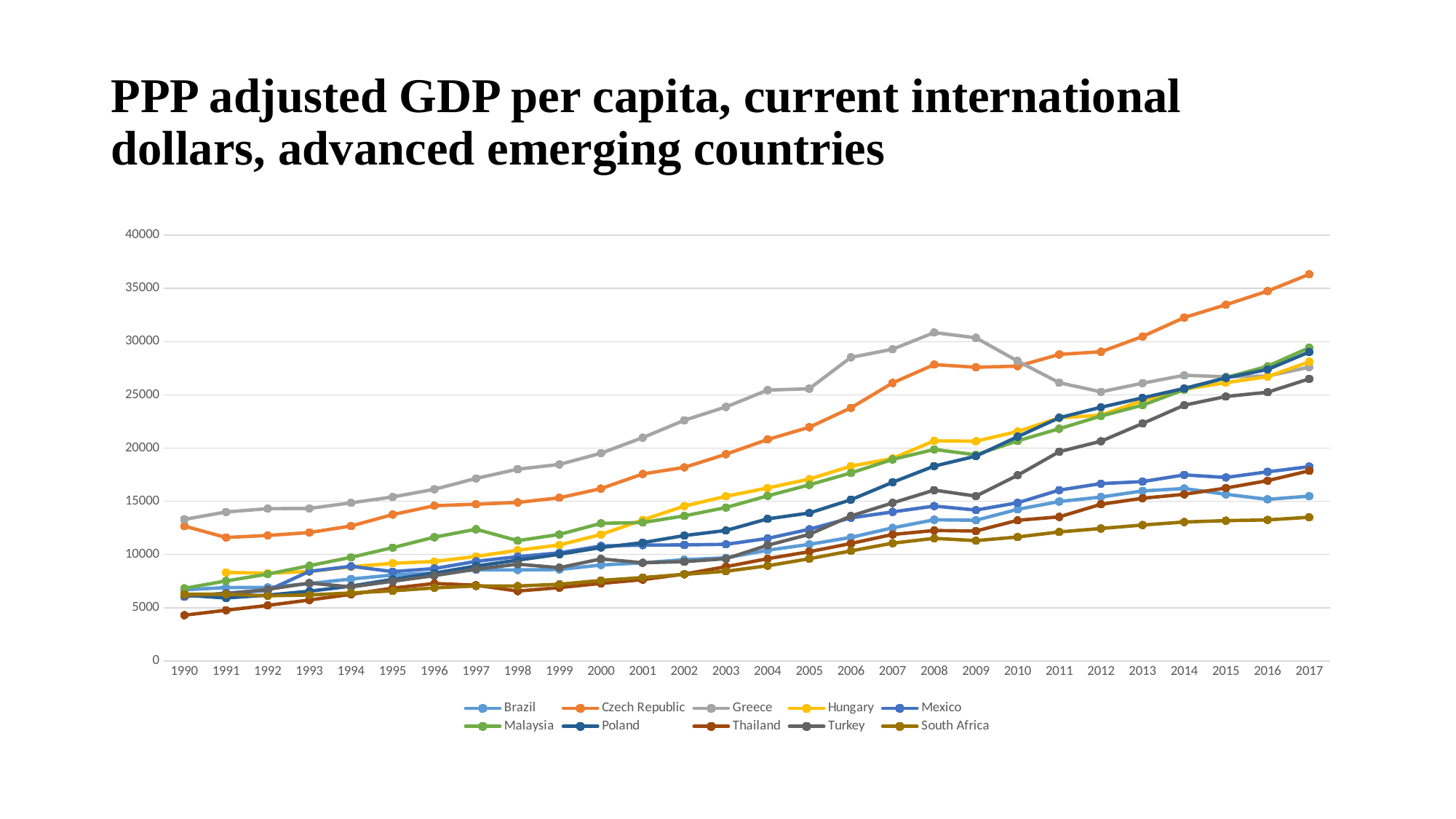

# PPP adjusted GDP per capita, current international dollars, advanced emerging countries

### Chart

| Category | Brazil | Czech Republic | Greece | Hungary | Mexico | Malaysia | Poland | Thailand | Turkey | South Africa |
|---|---|---|---|---|---|---|---|---|---|---|
| 1990 | 6686.2276591825375 | 12666.462647430262 | 13297.977680859949 | None | 6037.003545598163 | 6819.885821767724 | 6178.849301458044 | 4298.398939604153 | 6146.25838797001 | 6267.09341197065 |
| 1991 | 6892.126836967155 | 11595.701258883997 | 13997.536826420923 | 8311.264685571145 | 6373.376254147794 | 7514.934249765105 | 5915.584961936857 | 4764.695546808918 | 6302.789572435502 | 6263.457251606502 |
| 1992 | 6898.855908639958 | 11787.896706585707 | 14307.118991011701 | 8243.472188371721 | 6621.595268647369 | 8156.442910411069 | 6183.616380641922 | 5214.465292763998 | 6721.171291381815 | 6122.4151223385325 |
| 1993 | 7271.6648136952335 | 12063.285949616553 | 14328.615761088406 | 8400.55886983942 | 8415.472123882058 | 8949.77963525856 | 6550.712753409784 | 5726.833221077141 | 7315.372672912867 | 6197.40522983182 |
| 1994 | 7696.579700549321 | 12673.85756729408 | 14851.678895016863 | 8844.278095464342 | 8892.46627597403 | 9736.558018064212 | 7029.36118126671 | 6258.861434390333 | 6951.699050636448 | 6388.354620161318 |
| 1995 | 8073.1323152359655 | 13751.559903824782 | 15407.641361479242 | 9175.992438233769 | 8390.342787380714 | 10645.654570252374 | 7664.4287806036355 | 6839.711441052648 | 7487.022931480291 | 6585.894345789279 |
| 1996 | 8268.66737783159 | 14580.274062751147 | 16125.77175316697 | 9338.510531508366 | 8677.717168112395 | 11624.9675293676 | 8252.789533293053 | 7277.5399029128175 | 8015.980827128114 | 6862.803154747632 |
| 1997 | 8559.11882464492 | 14723.834147269281 | 17146.2298471262 | 9817.88600490891 | 9357.263049425794 | 12370.831643075846 | 8918.127669932883 | 7114.060247982262 | 8621.996821520688 | 7040.529729005457 |
| 1998 | 8547.34272483546 | 14894.233541330137 | 18018.80620320133 | 10403.031095743068 | 9797.418815608273 | 11297.626933629896 | 9463.709541735483 | 6563.177557293346 | 9088.598735358912 | 7038.469858862658 |
| 1999 | 8588.208681454882 | 15324.106430174195 | 18464.732103075326 | 10894.752282416604 | 10155.492662059252 | 11882.843164301019 | 10022.395363238513 | 6888.960869133539 | 8757.203345508195 | 7203.225104374633 |
| 2000 | 9012.955425192917 | 16188.227190215362 | 19515.78931770151 | 11876.081167200156 | 10799.058349303235 | 12927.844049351406 | 10651.21145155117 | 7283.511290293121 | 9582.260417272828 | 7560.858116734919 |
| 2001 | 9216.32137733195 | 17569.105833659123 | 20981.013935177903 | 13241.996619927144 | 10878.901197592419 | 13003.036007024906 | 11111.217737337174 | 7635.093002923341 | 9222.911525248068 | 7832.226555476995 |
| 2002 | 9515.100023029581 | 18189.234354155422 | 22615.935648970615 | 14549.5861777074 | 10901.148260467247 | 13626.955493976186 | 11781.056352439515 | 8160.9327359199915 | 9330.14445968639 | 8131.738356191557 |
| 2003 | 9690.072499292863 | 19424.754714067512 | 23868.52441355924 | 15467.239722502598 | 10954.528503707466 | 14411.457654103566 | 12256.303565813003 | 8855.494675180504 | 9603.739205637845 | 8426.923614112433 |
| 2004 | 10401.843335587442 | 20806.608906452057 | 25446.3832605934 | 16251.3808463318 | 11506.782541125951 | 15507.315653628248 | 13345.879619339801 | 9604.710478250254 | 10864.44856123829 | 8940.671986746176 |
| 2005 | 10950.56977153369 | 21956.383858385296 | 25577.52407955985 | 17081.77434429891 | 12369.759753707842 | 16540.901624239224 | 13895.92354169062 | 10262.108936806902 | 11887.874986013956 | 9601.275305722655 |
| 2006 | 11603.602366428435 | 23779.573723015907 | 28523.242330747707 | 18300.325673632247 | 13437.481243156968 | 17667.868314220963 | 15144.147001746058 | 11035.614588252052 | 13621.937211156765 | 10335.637364715345 |
| 2007 | 12501.128407007263 | 26120.37507604698 | 29286.872907690104 | 19026.839729547253 | 13999.969552822264 | 18931.31567166174 | 16785.06680166171 | 11878.039148868682 | 14843.471883759064 | 11062.374484011285 |
| 2008 | 13259.72940381125 | 27844.795326465617 | 30856.011826847745 | 20678.679912089177 | 14551.045277600328 | 19873.170893101684 | 18310.443208668483 | 12255.212016534857 | 16048.92018869176 | 11518.104490589896 |
| 2009 | 13212.378465731334 | 27594.346859393074 | 30359.925297284655 | 20648.055135801445 | 14172.490439449215 | 19367.890995489688 | 19242.988841543243 | 12201.362437953763 | 15483.236773523016 | 11301.819848676942 |
| 2010 | 14243.492142123969 | 27694.401983757914 | 28175.855516767824 | 21555.85911297623 | 14858.538649451539 | 20680.296848351187 | 21068.851231457116 | 13213.747749553002 | 17442.859946488763 | 11647.33103864548 |
| 2011 | 14973.098473674676 | 28797.417961169096 | 26141.319591897463 | 22841.21033811044 | 16049.364244470446 | 21818.875694000297 | 22850.638846028618 | 13535.13326811943 | 19660.889489565463 | 12118.737856465921 |
| 2012 | 15398.42870396091 | 29047.24643959492 | 25284.464076623823 | 23094.473330815923 | 16658.08223913254 | 23006.92553416143 | 23833.209704918652 | 14714.45022451453 | 20639.858667622393 | 12440.26309526716 |
| 2013 | 15971.008974859546 | 30485.714154111276 | 26097.871900873568 | 24463.199471391457 | 16848.039519507485 | 24033.97125863465 | 24719.247505352094 | 15286.519414362127 | 22310.536401929883 | 12769.995154328322 |
| 2014 | 16195.87112271253 | 32263.31575489967 | 26838.455228326773 | 25524.71762199661 | 17481.916387759265 | 25487.60943473722 | 25602.41744099348 | 15651.18063190284 | 24029.743477863147 | 13051.828337586134 |
| 2015 | 15656.26666996957 | 33468.7264974291 | 26697.248504417934 | 26147.53737394711 | 17239.32065774478 | 26623.328368055834 | 26594.757858265642 | 16241.555552206406 | 24844.895551543923 | 13180.529240673515 |
| 2016 | 15181.471365975613 | 34749.21236326558 | 26764.961606122983 | 26700.75608263513 | 17769.664279285997 | 27682.60794029831 | 27383.25493700488 | 16937.92688500761 | 25247.201750496064 | 13250.588324806336 |
| 2017 | 15483.540830393078 | 36327.25234446992 | 27601.90492447469 | 28107.891801439895 | 18258.096210924778 | 29431.469449816683 | 29026.166420683592 | 17870.518101843154 | 26504.93592898391 | 13497.987800995015 |